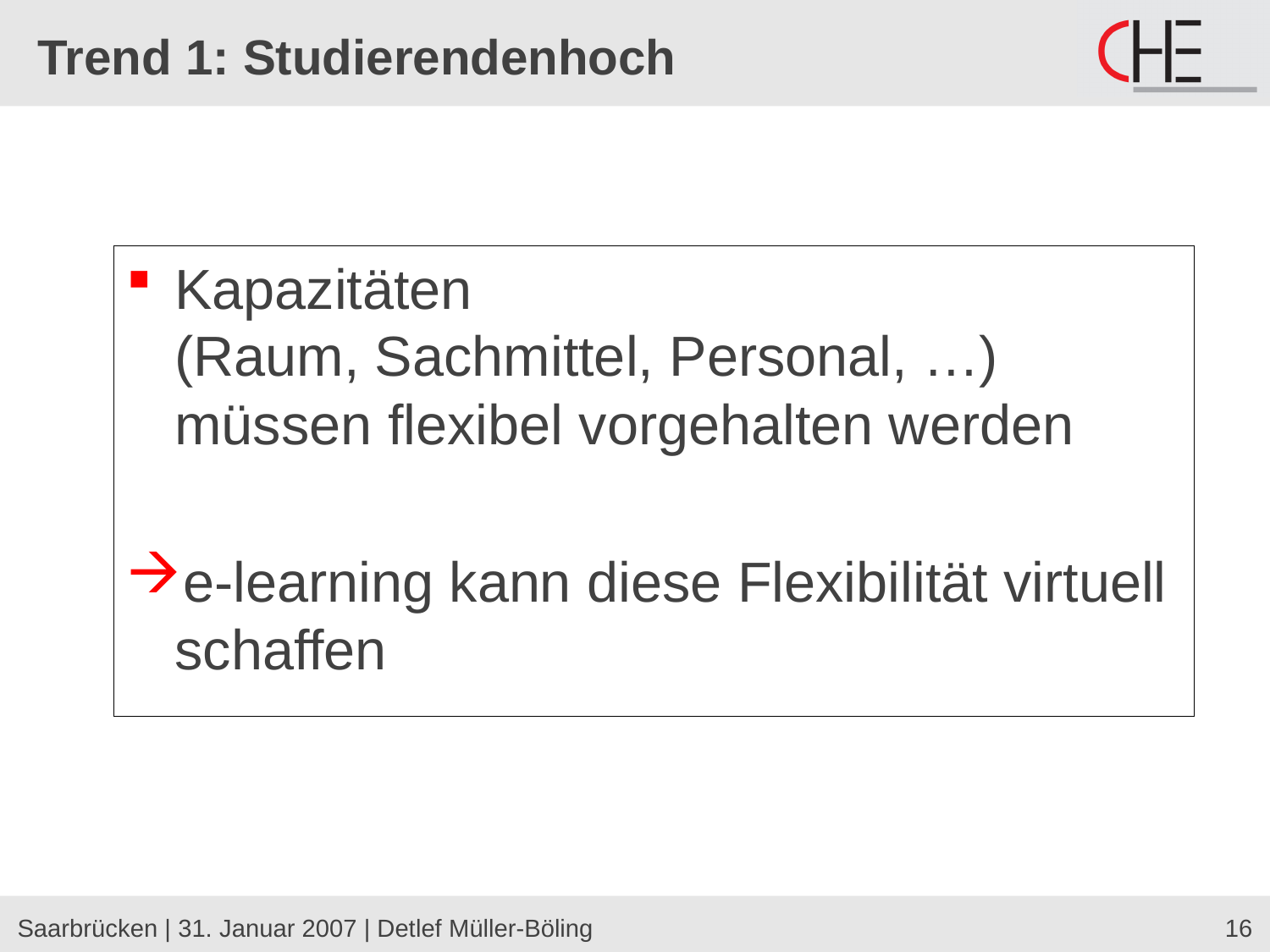

# Trend 1: Studierendenhoch
Kapazitäten
(Raum, Sachmittel, Personal, …)
müssen flexibel vorgehalten werden

e-learning kann diese Flexibilität virtuell schaffen

Saarbrücken | 31. Januar 2007 | Detlef Müller-Böling
16